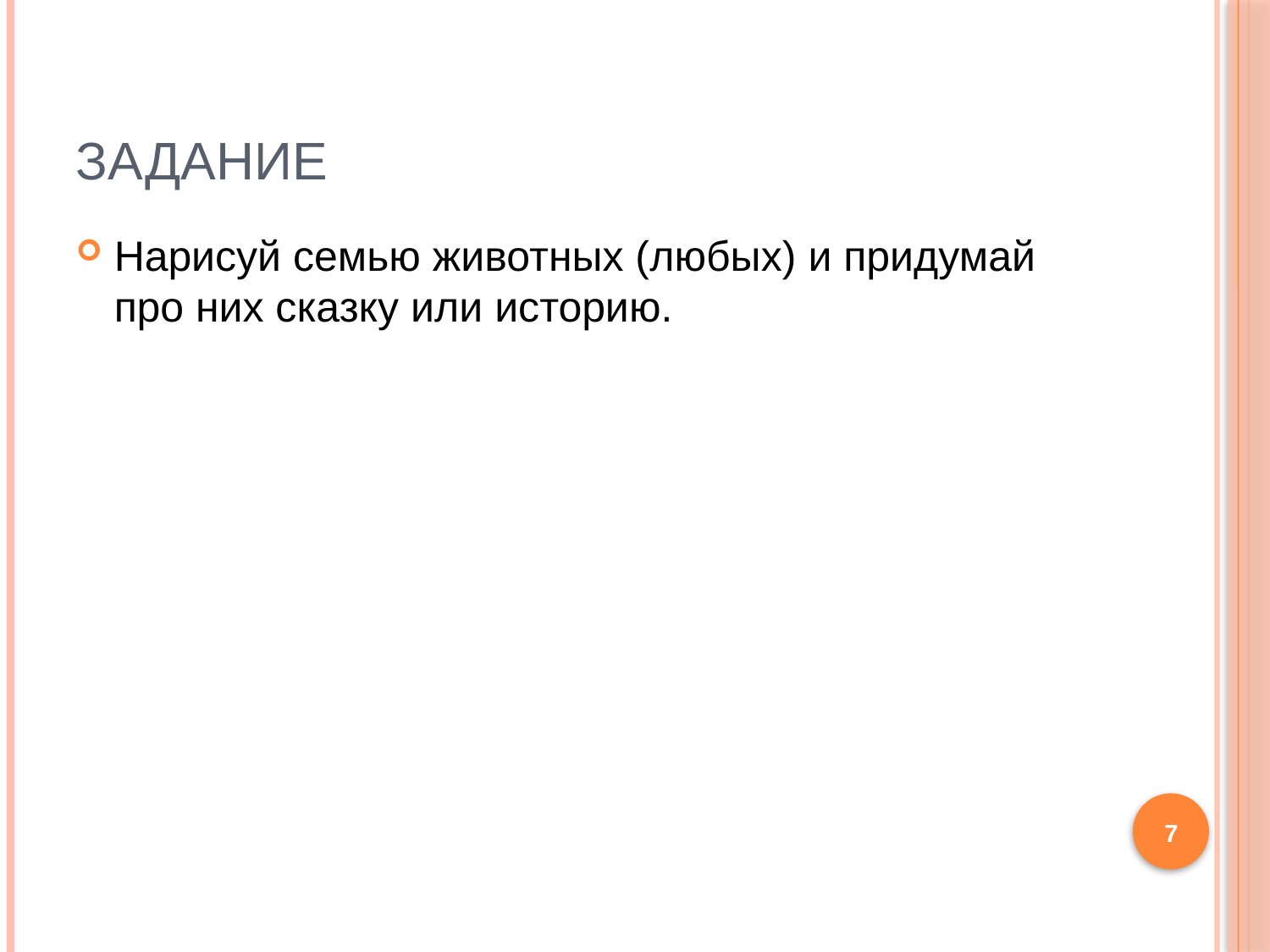

# Задание
Нарисуй семью животных (любых) и придумай про них сказку или историю.
7